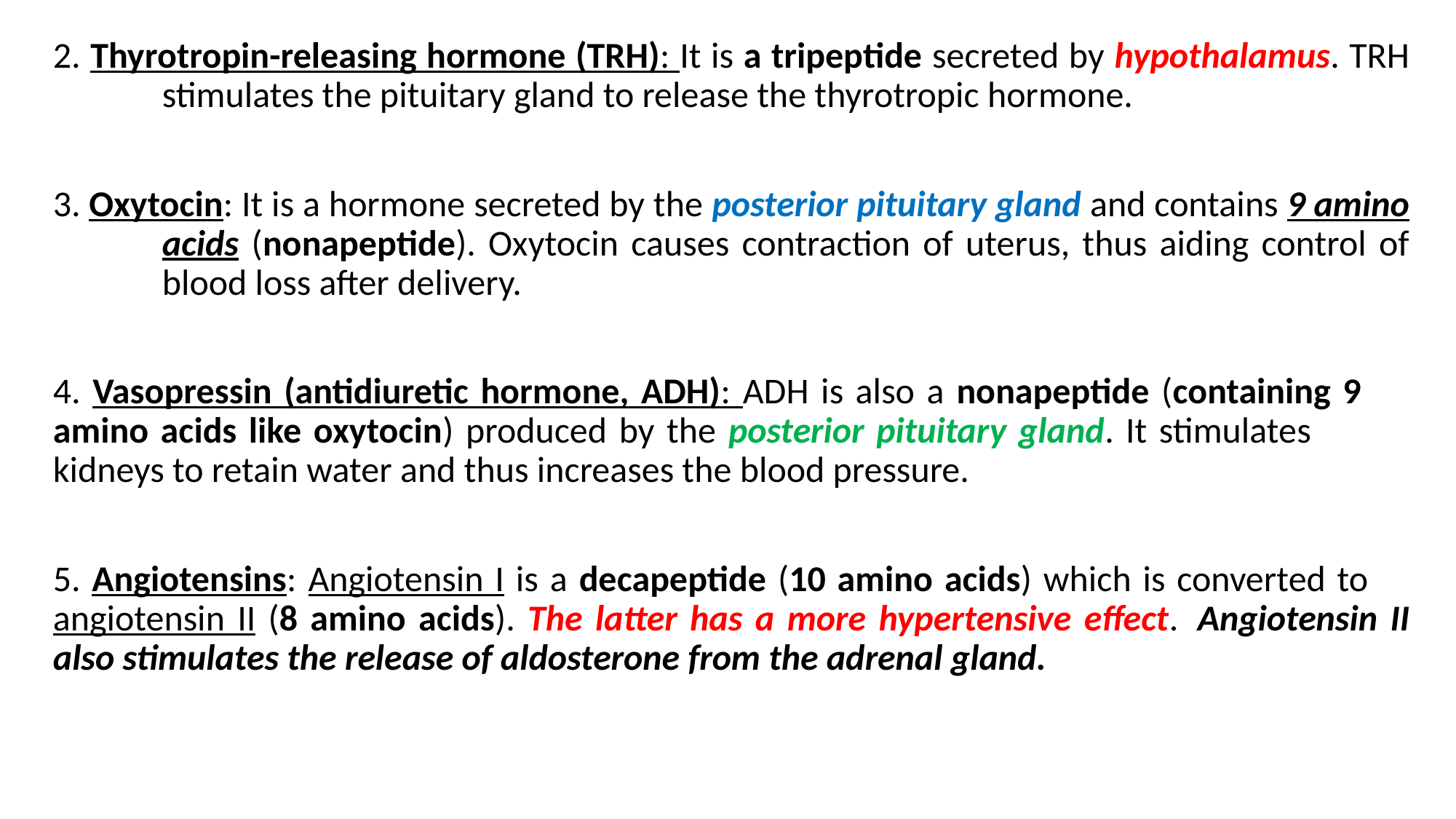

2. Thyrotropin-releasing hormone (TRH): It is a tripeptide secreted by hypothalamus. TRH 	stimulates the pituitary gland to release the thyrotropic hormone.

3. Oxytocin: It is a hormone secreted by the posterior pituitary gland and contains 9 amino 	acids (nonapeptide). Oxytocin causes contraction of uterus, thus aiding control of 	blood loss after delivery.

4. Vasopressin (antidiuretic hormone, ADH): ADH is also a nonapeptide (containing 9 	amino acids like oxytocin) produced by the posterior pituitary gland. It stimulates 	kidneys to retain water and thus increases the blood pressure.

5. Angiotensins: Angiotensin I is a decapeptide (10 amino acids) which is converted to 	angiotensin II (8 amino acids). The latter has a more hypertensive effect. 	Angiotensin II also stimulates the release of aldosterone from the adrenal gland.